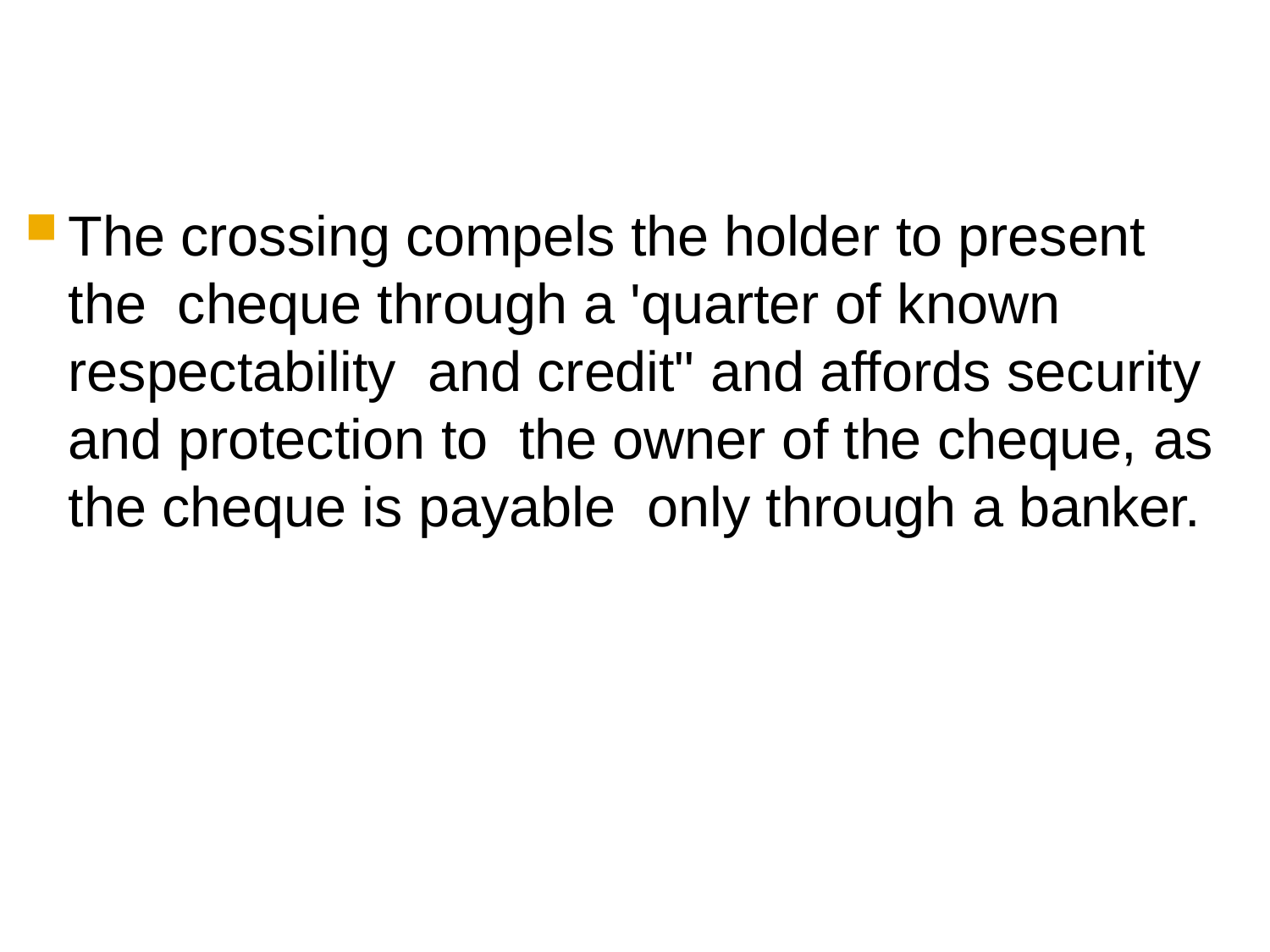

The crossing compels the holder to present the  cheque through a 'quarter of known respectability  and credit" and affords security and protection to  the owner of the cheque, as the cheque is payable  only through a banker.